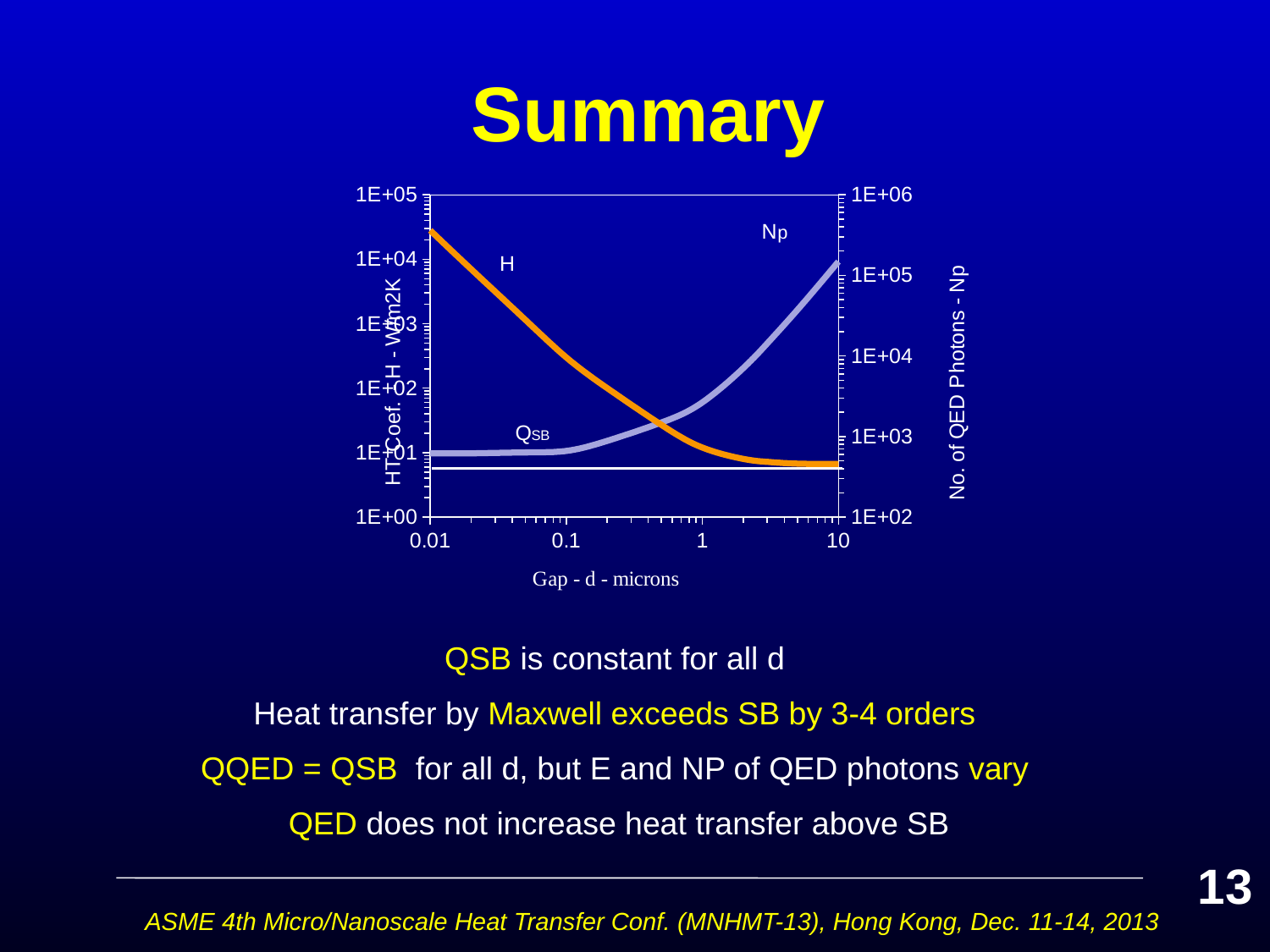

# Summary

### Chart

| Category |  |  |
|---|---|---|
QSB is constant for all d

Heat transfer by Maxwell exceeds SB by 3-4 orders

QQED = QSB  for all d, but E and NP of QED photons vary

QED does not increase heat transfer above SB

13
ASME 4th Micro/Nanoscale Heat Transfer Conf. (MNHMT-13), Hong Kong, Dec. 11-14, 2013